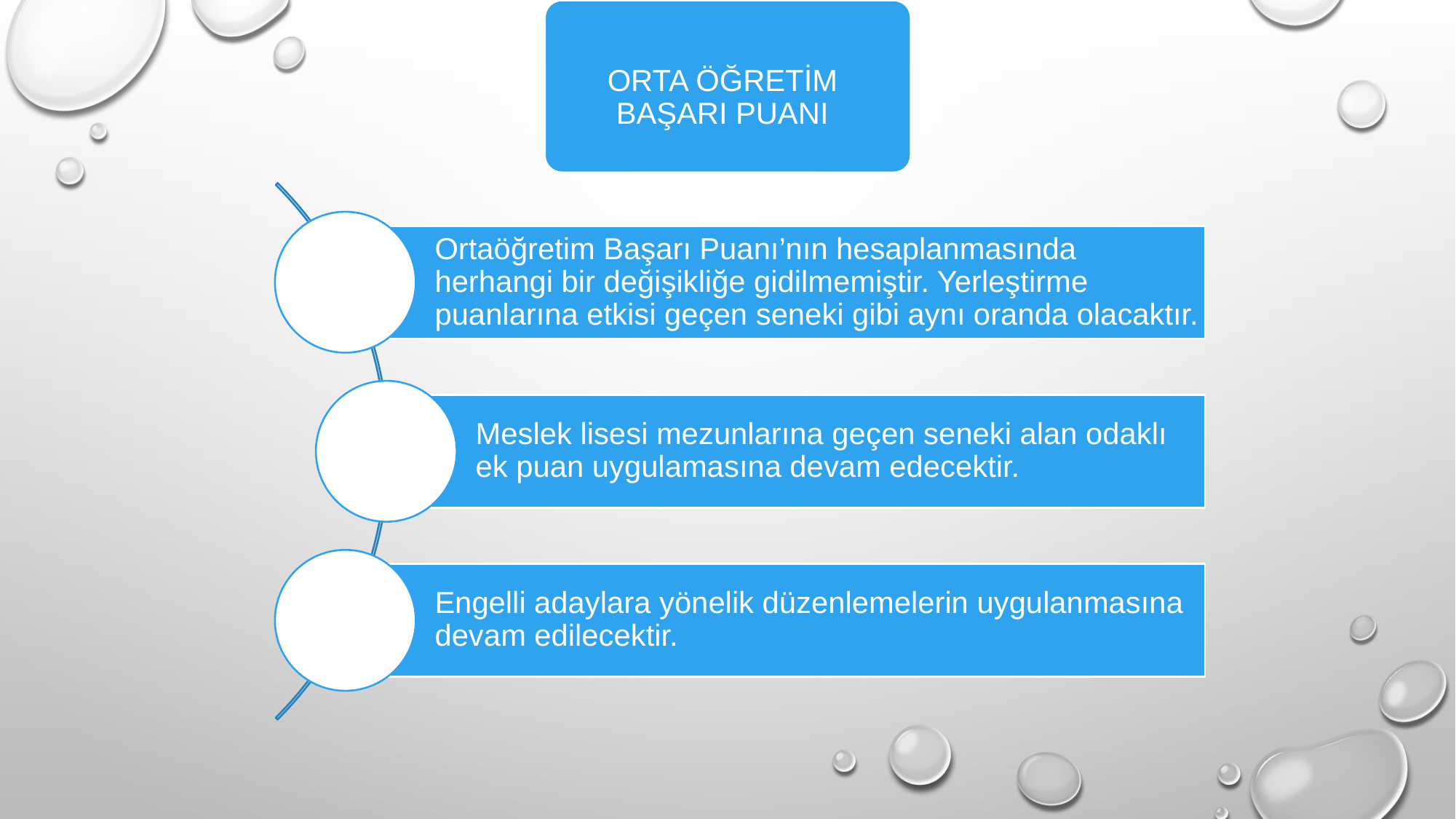

ORTA ÖĞRETİM BAŞARI PUANI
Ortaöğretim Başarı Puanı’nın hesaplanmasında herhangi bir değişikliğe gidilmemiştir. Yerleştirme puanlarına etkisi geçen seneki gibi aynı oranda olacaktır.
Meslek lisesi mezunlarına geçen seneki alan odaklı ek puan uygulamasına devam edecektir.
Engelli adaylara yönelik düzenlemelerin uygulanmasına devam edilecektir.